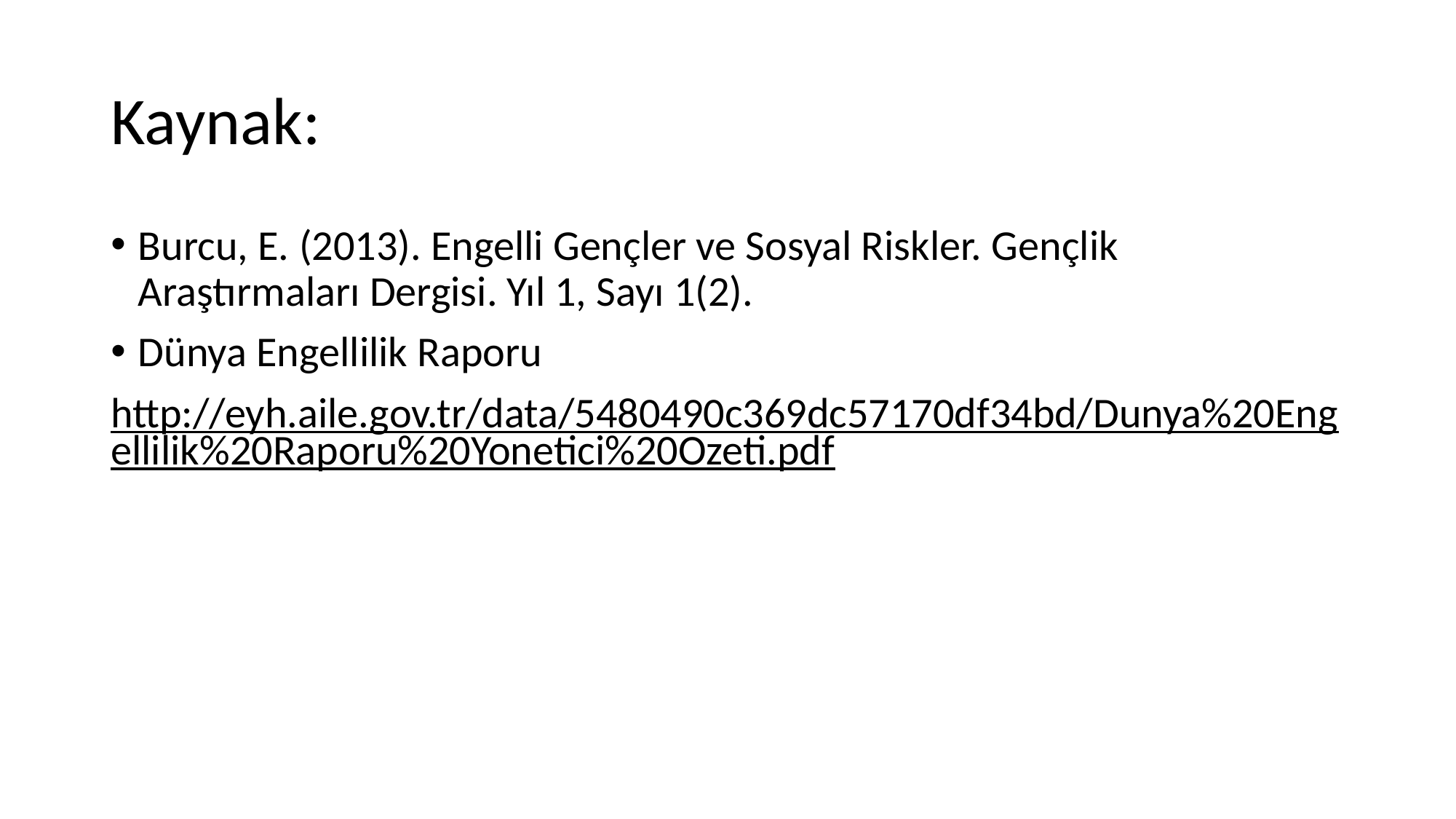

# Kaynak:
Burcu, E. (2013). Engelli Gençler ve Sosyal Riskler. Gençlik Araştırmaları Dergisi. Yıl 1, Sayı 1(2).
Dünya Engellilik Raporu
http://eyh.aile.gov.tr/data/5480490c369dc57170df34bd/Dunya%20Engellilik%20Raporu%20Yonetici%20Ozeti.pdf